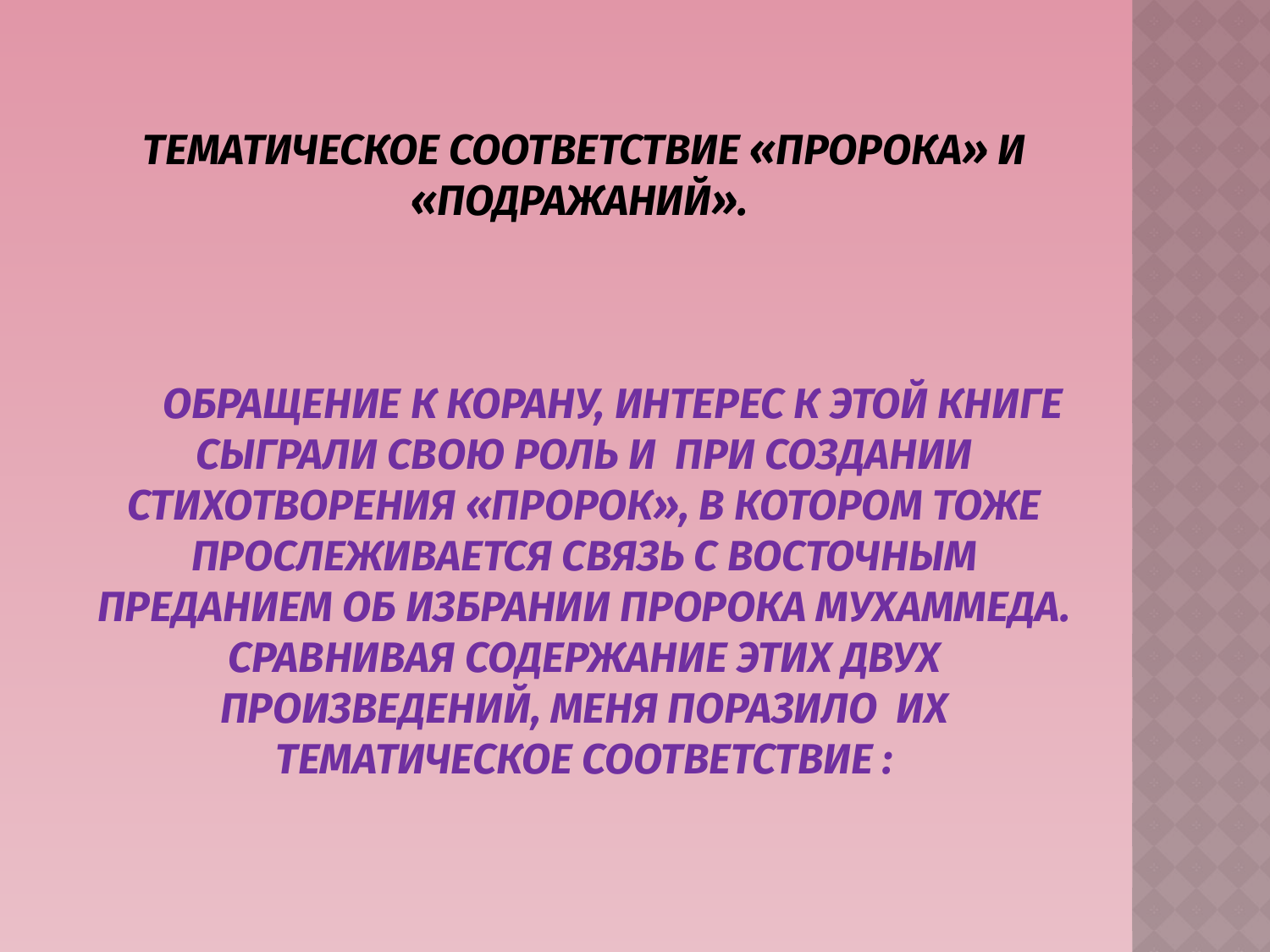

# Тематическое соответствие «Пророка» и «Подражаний». Обращение к Корану, интерес к этой книге сыграли свою роль и  при создании стихотворения «Пророк», в котором тоже прослеживается связь с восточным преданием об избрании пророка Мухаммеда. Сравнивая содержание этих двух произведений, меня поразило  их тематическое соответствие :